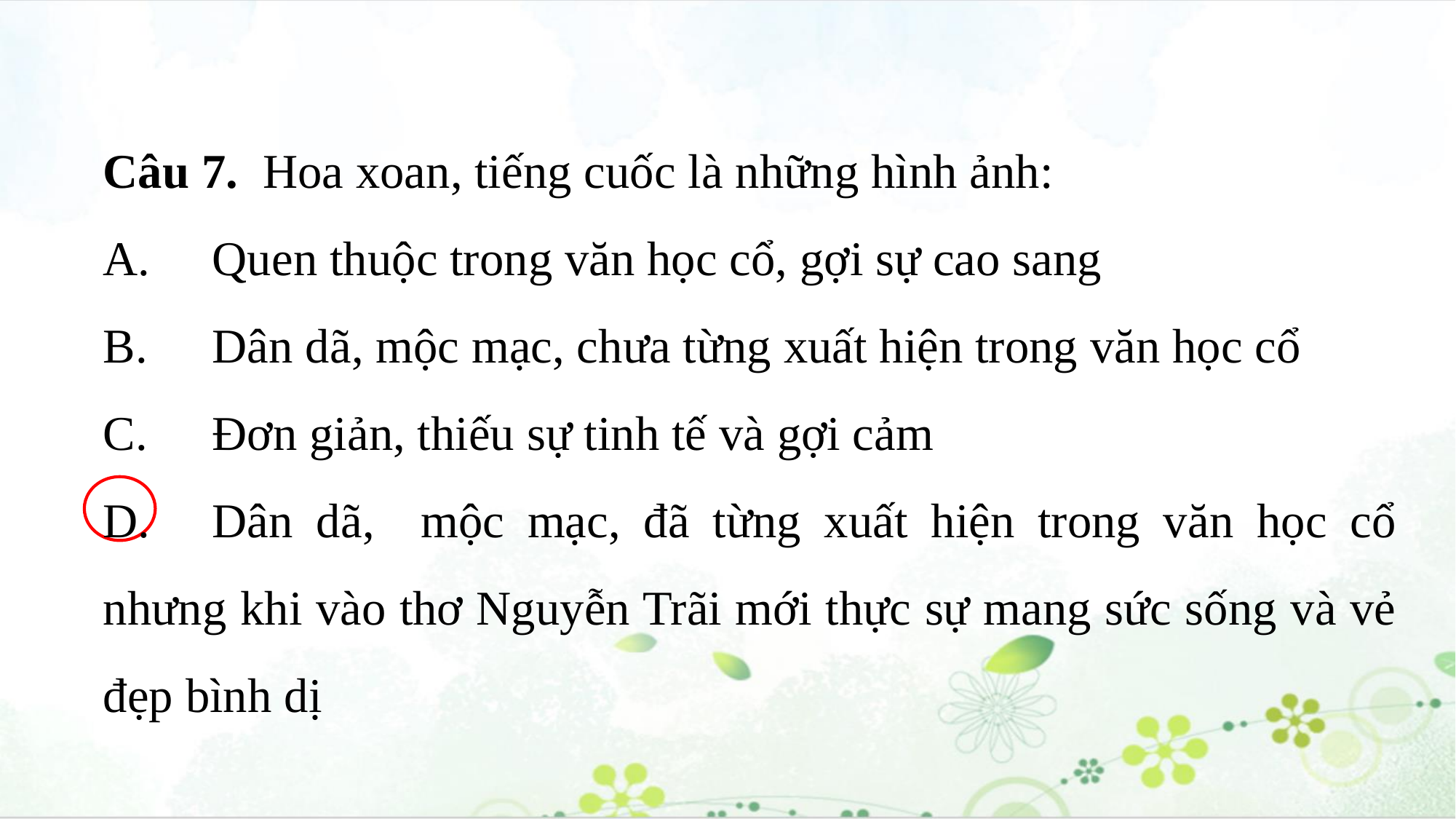

Câu 7.  Hoa xoan, tiếng cuốc là những hình ảnh:
A.	Quen thuộc trong văn học cổ, gợi sự cao sang
B.	Dân dã, mộc mạc, chưa từng xuất hiện trong văn học cổ
C.	Đơn giản, thiếu sự tinh tế và gợi cảm
D.	Dân dã,  mộc mạc, đã từng xuất hiện trong văn học cổ nhưng khi vào thơ Nguyễn Trãi mới thực sự mang sức sống và vẻ đẹp bình dị